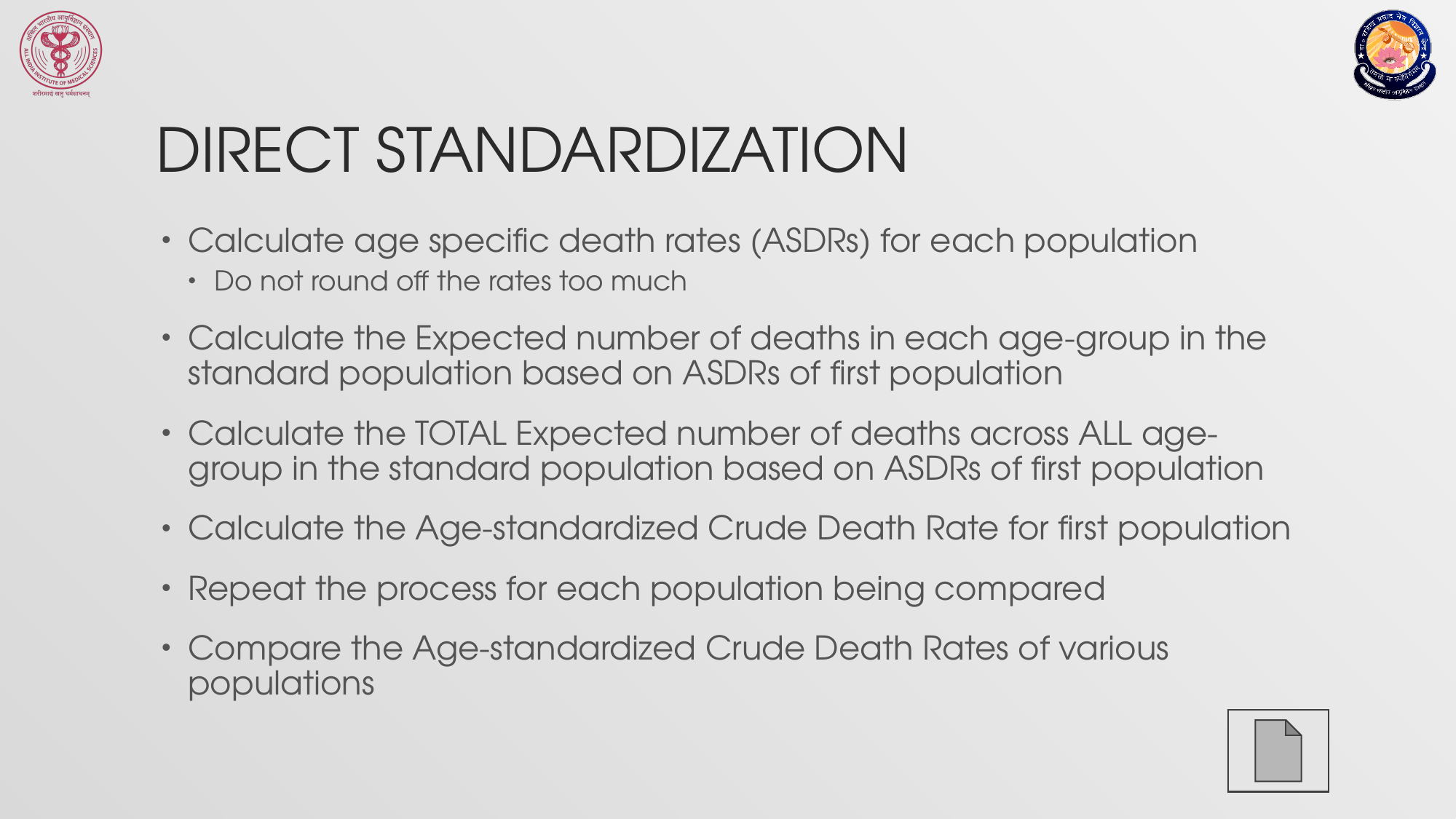

# Direct standardization
Calculate age specific death rates (ASDRs) for each population
Do not round off the rates too much
Calculate the Expected number of deaths in each age-group in the standard population based on ASDRs of first population
Calculate the TOTAL Expected number of deaths across ALL age-group in the standard population based on ASDRs of first population
Calculate the Age-standardized Crude Death Rate for first population
Repeat the process for each population being compared
Compare the Age-standardized Crude Death Rates of various populations